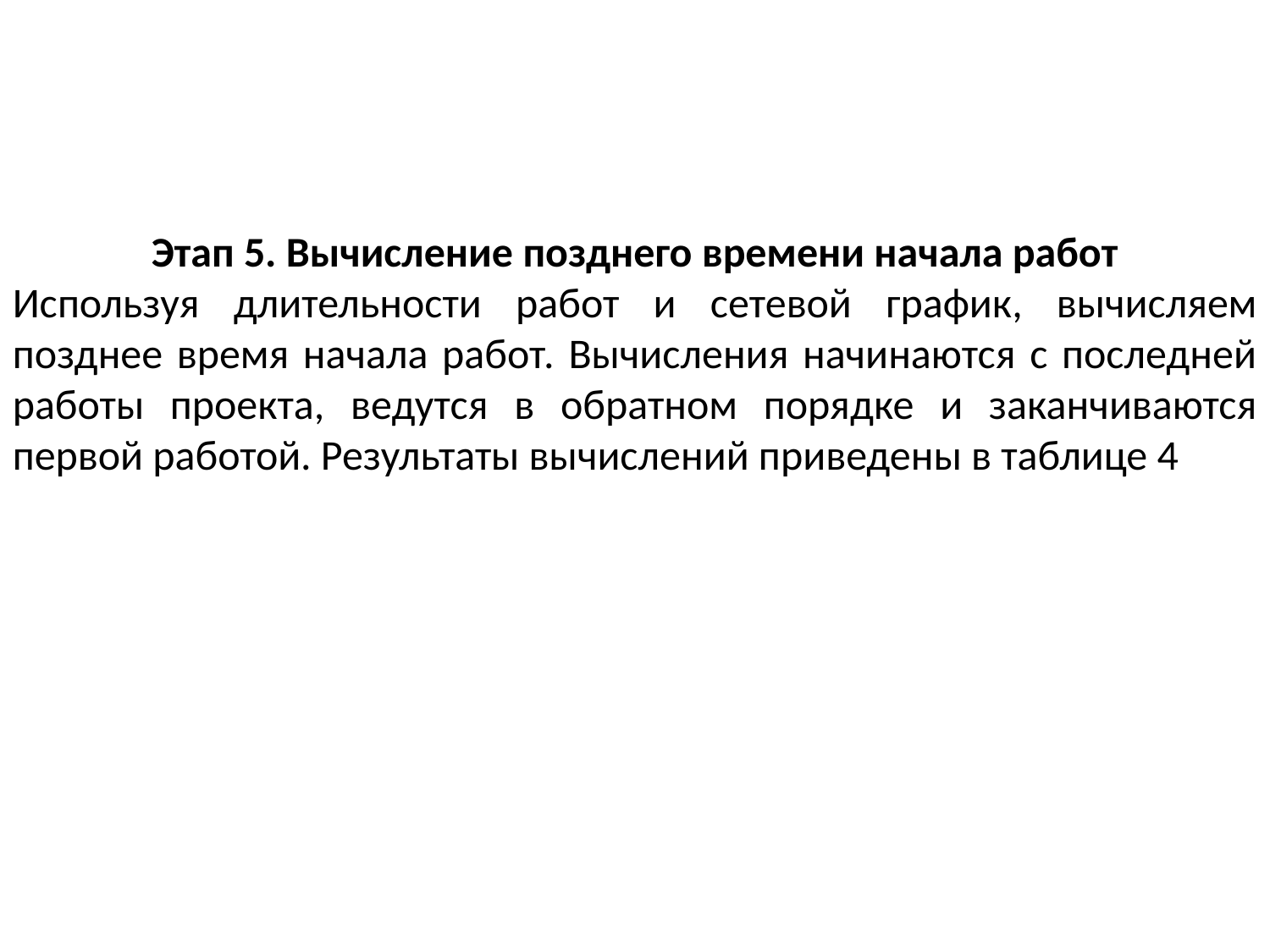

Этап 5. Вычисление позднего времени начала работ
Используя длительности работ и сетевой график, вычисляем позднее время начала работ. Вычисления начинаются с последней работы проекта, ведутся в обратном порядке и заканчиваются первой работой. Результаты вычислений приведены в таблице 4